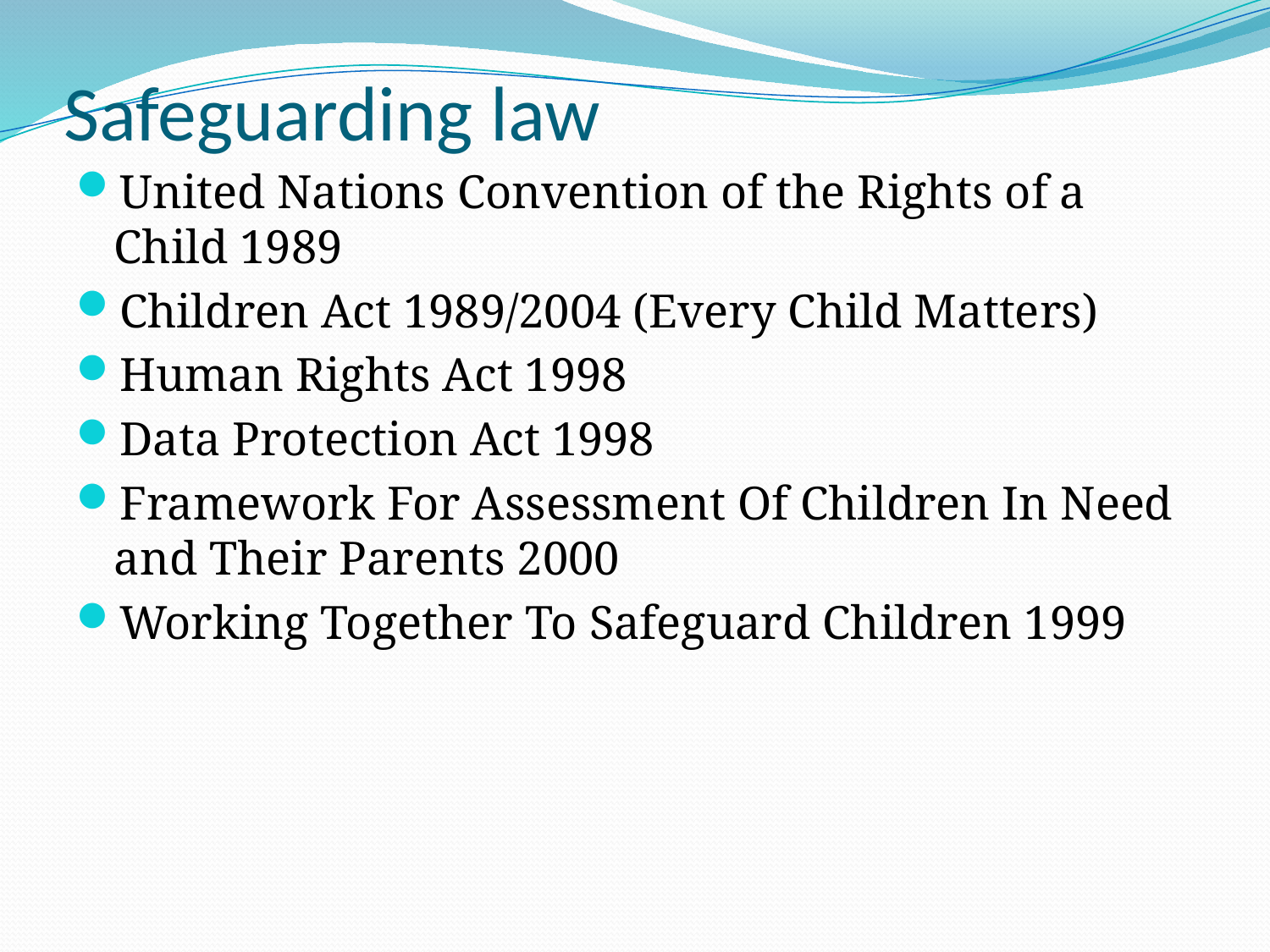

# Safeguarding law
United Nations Convention of the Rights of a Child 1989
Children Act 1989/2004 (Every Child Matters)
Human Rights Act 1998
Data Protection Act 1998
Framework For Assessment Of Children In Need and Their Parents 2000
Working Together To Safeguard Children 1999